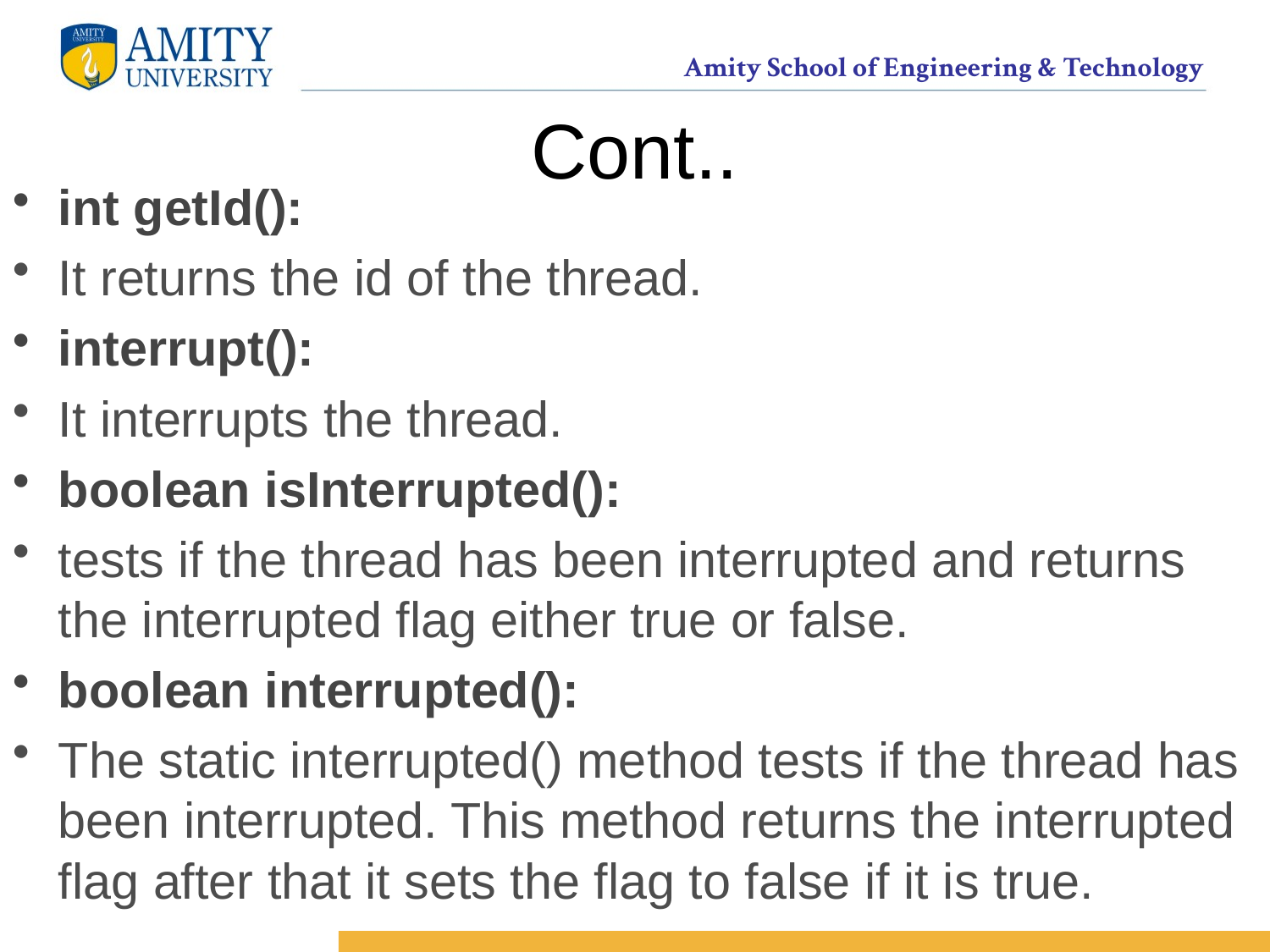

# Cont..
int getId():
It returns the id of the thread.
interrupt():
It interrupts the thread.
boolean isInterrupted():
tests if the thread has been interrupted and returns the interrupted flag either true or false.
boolean interrupted():
The static interrupted() method tests if the thread has been interrupted. This method returns the interrupted flag after that it sets the flag to false if it is true.